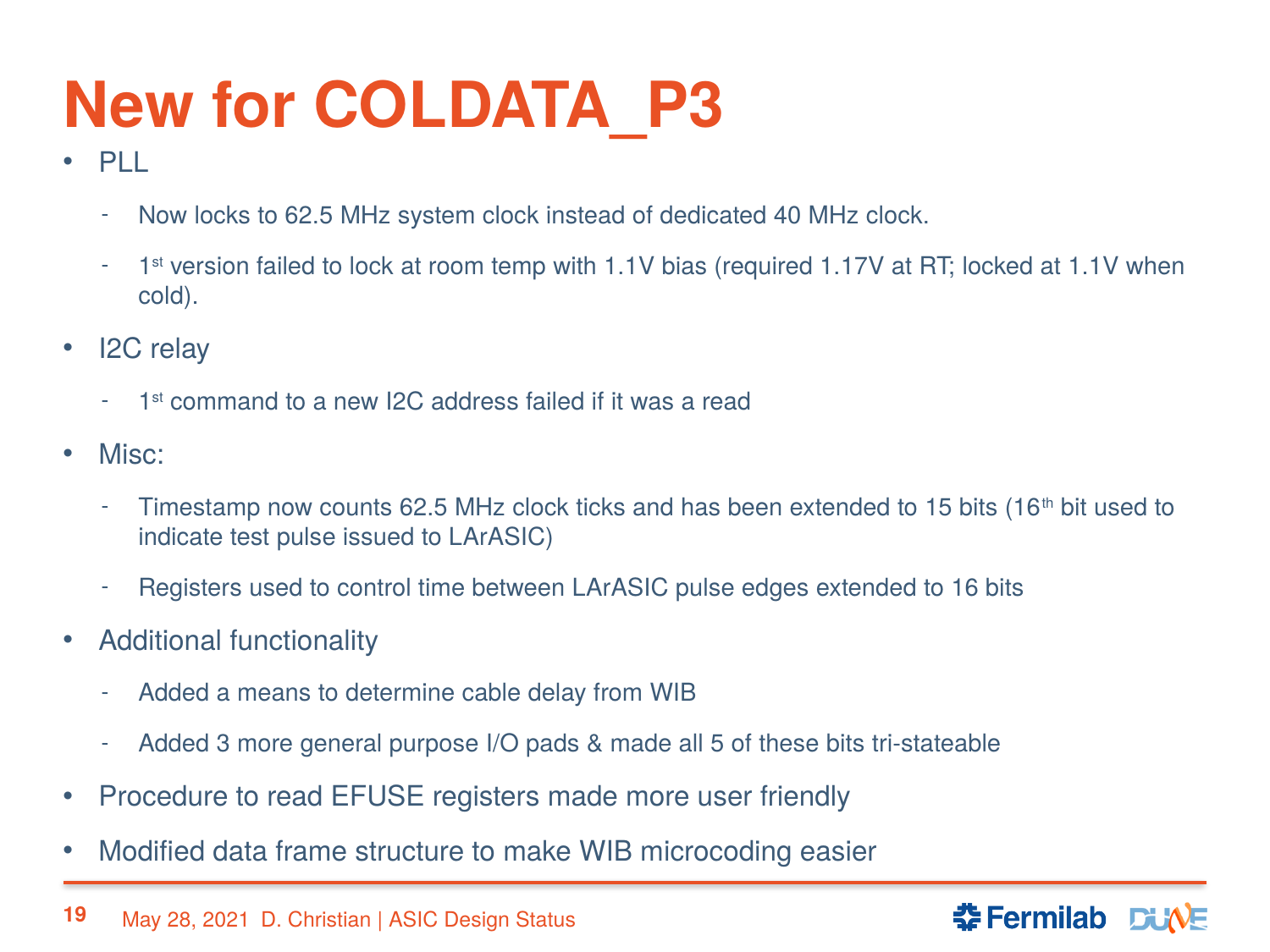

# New for COLDATA_P3
PLL
Now locks to 62.5 MHz system clock instead of dedicated 40 MHz clock.
1st version failed to lock at room temp with 1.1V bias (required 1.17V at RT; locked at 1.1V when cold).
I2C relay
1st command to a new I2C address failed if it was a read
Misc:
Timestamp now counts 62.5 MHz clock ticks and has been extended to 15 bits (16th bit used to indicate test pulse issued to LArASIC)
Registers used to control time between LArASIC pulse edges extended to 16 bits
Additional functionality
Added a means to determine cable delay from WIB
Added 3 more general purpose I/O pads & made all 5 of these bits tri-stateable
Procedure to read EFUSE registers made more user friendly
Modified data frame structure to make WIB microcoding easier

19
May 28, 2021
D. Christian | ASIC Design Status